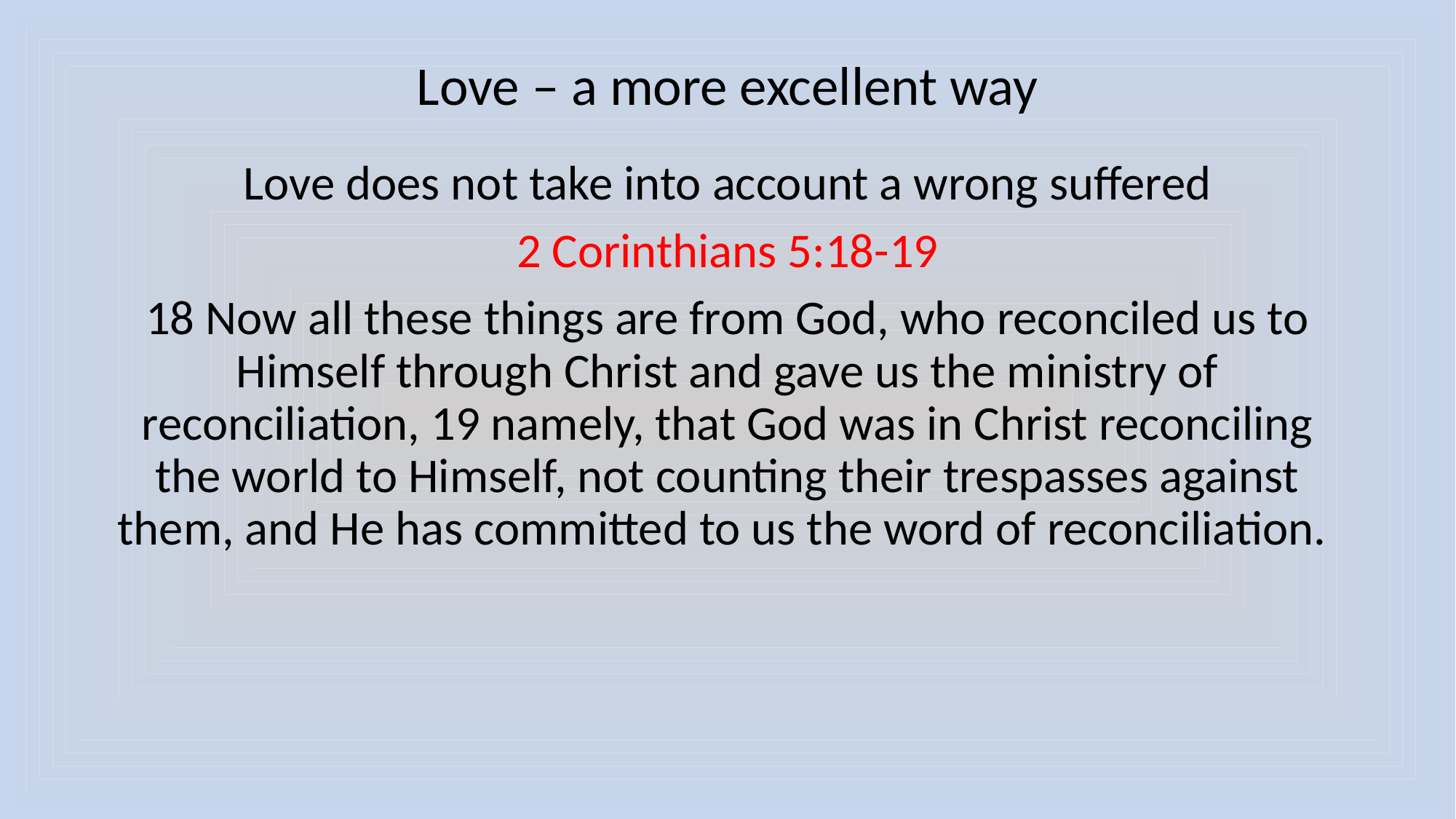

# Love – a more excellent way
Love does not take into account a wrong suffered
2 Corinthians 5:18-19
18 Now all these things are from God, who reconciled us to Himself through Christ and gave us the ministry of reconciliation, 19 namely, that God was in Christ reconciling the world to Himself, not counting their trespasses against them, and He has committed to us the word of reconciliation.